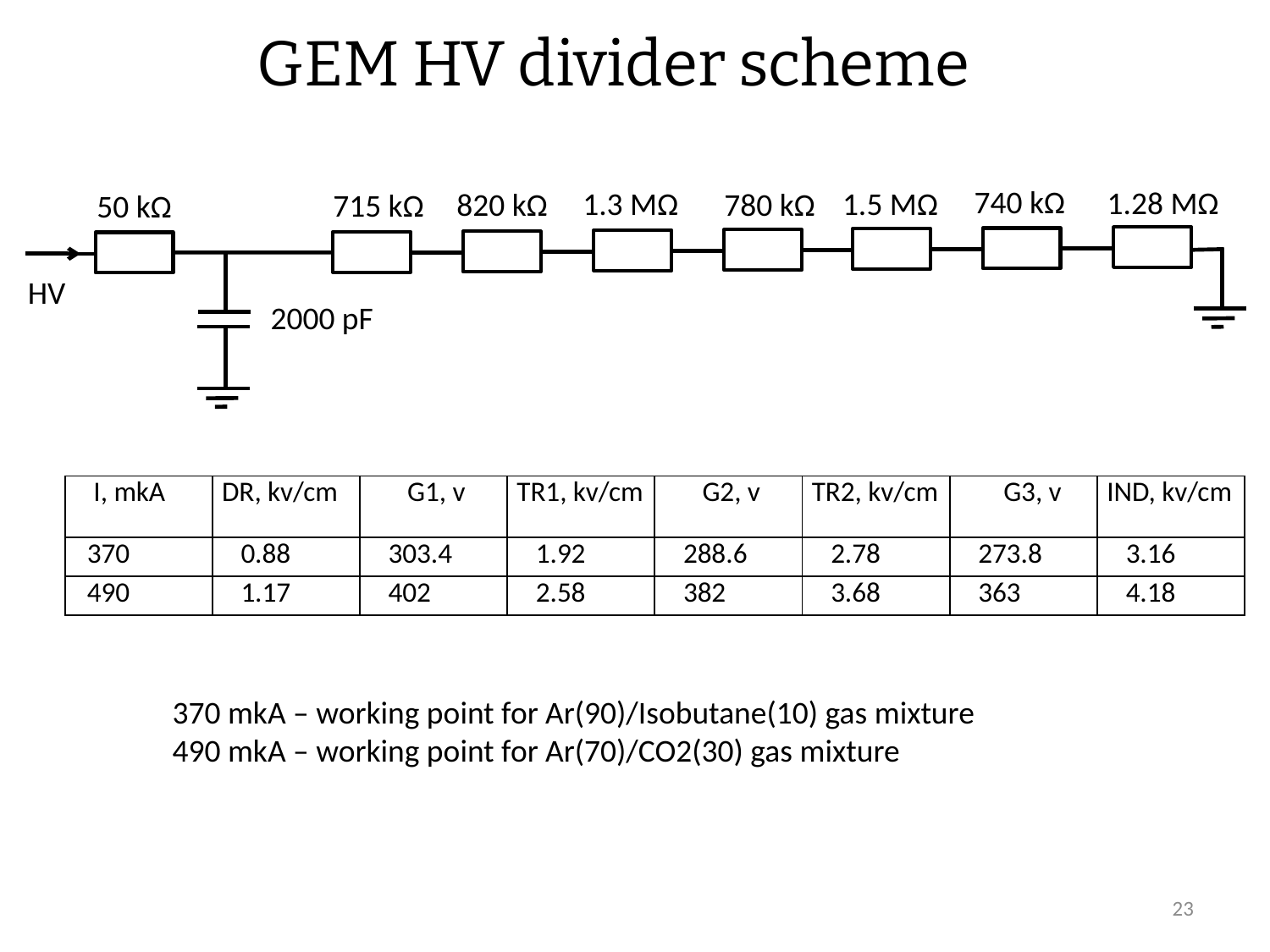

GEM HV divider scheme
740 kΩ
1.28 MΩ
1.3 MΩ
1.5 MΩ
820 kΩ
780 kΩ
715 kΩ
50 kΩ

HV
2000 pF
| I, mkA | DR, kv/cm | G1, v | TR1, kv/cm | G2, v | TR2, kv/cm | G3, v | IND, kv/cm |
| --- | --- | --- | --- | --- | --- | --- | --- |
| 370 | 0.88 | 303.4 | 1.92 | 288.6 | 2.78 | 273.8 | 3.16 |
| 490 | 1.17 | 402 | 2.58 | 382 | 3.68 | 363 | 4.18 |
370 mkA – working point for Ar(90)/Isobutane(10) gas mixture
490 mkA – working point for Ar(70)/CO2(30) gas mixture
23